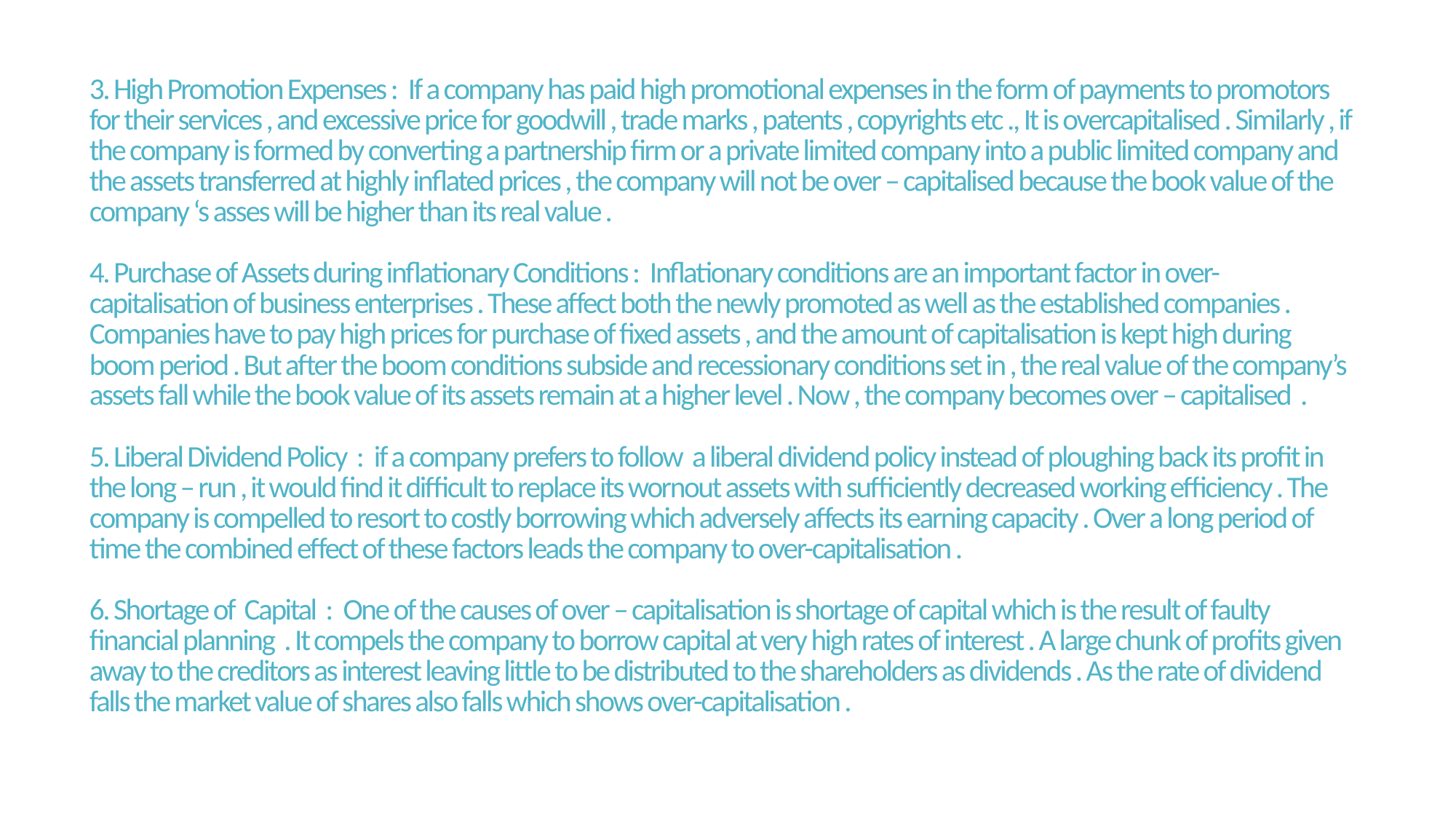

# 3. High Promotion Expenses :  If a company has paid high promotional expenses in the form of payments to promotors for their services , and excessive price for goodwill , trade marks , patents , copyrights etc ., It is overcapitalised . Similarly , if the company is formed by converting a partnership firm or a private limited company into a public limited company and the assets transferred at highly inflated prices , the company will not be over – capitalised because the book value of the company ‘s asses will be higher than its real value . 4. Purchase of Assets during inflationary Conditions :  Inflationary conditions are an important factor in over-capitalisation of business enterprises . These affect both the newly promoted as well as the established companies . Companies have to pay high prices for purchase of fixed assets , and the amount of capitalisation is kept high during boom period . But after the boom conditions subside and recessionary conditions set in , the real value of the company’s assets fall while the book value of its assets remain at a higher level . Now , the company becomes over – capitalised  . 5. Liberal Dividend Policy  :  if a company prefers to follow  a liberal dividend policy instead of ploughing back its profit in the long – run , it would find it difficult to replace its wornout assets with sufficiently decreased working efficiency . The company is compelled to resort to costly borrowing which adversely affects its earning capacity . Over a long period of time the combined effect of these factors leads the company to over-capitalisation . 6. Shortage of  Capital  :  One of the causes of over – capitalisation is shortage of capital which is the result of faulty financial planning  . It compels the company to borrow capital at very high rates of interest . A large chunk of profits given away to the creditors as interest leaving little to be distributed to the shareholders as dividends . As the rate of dividend falls the market value of shares also falls which shows over-capitalisation .